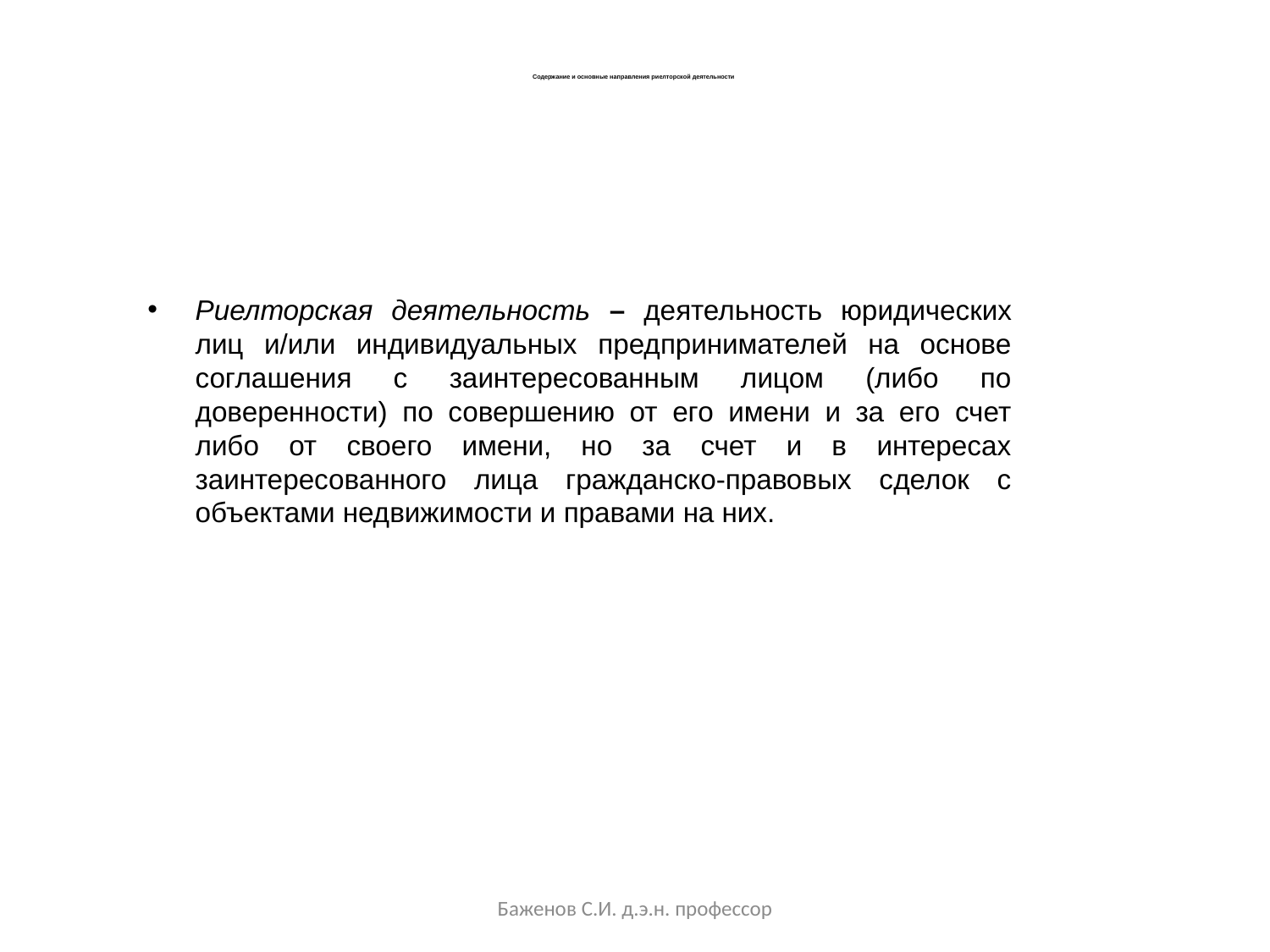

# Содержание и основные направления риелторской деятельности
Риелторская деятельность – деятельность юридических лиц и/или индивидуальных предпринимателей на основе соглашения с заинтересованным лицом (либо по доверенности) по совершению от его имени и за его счет либо от своего имени, но за счет и в интересах заинтересованного лица гражданско-правовых сделок с объектами недвижимости и правами на них.

Баженов С.И. д.э.н. профессор